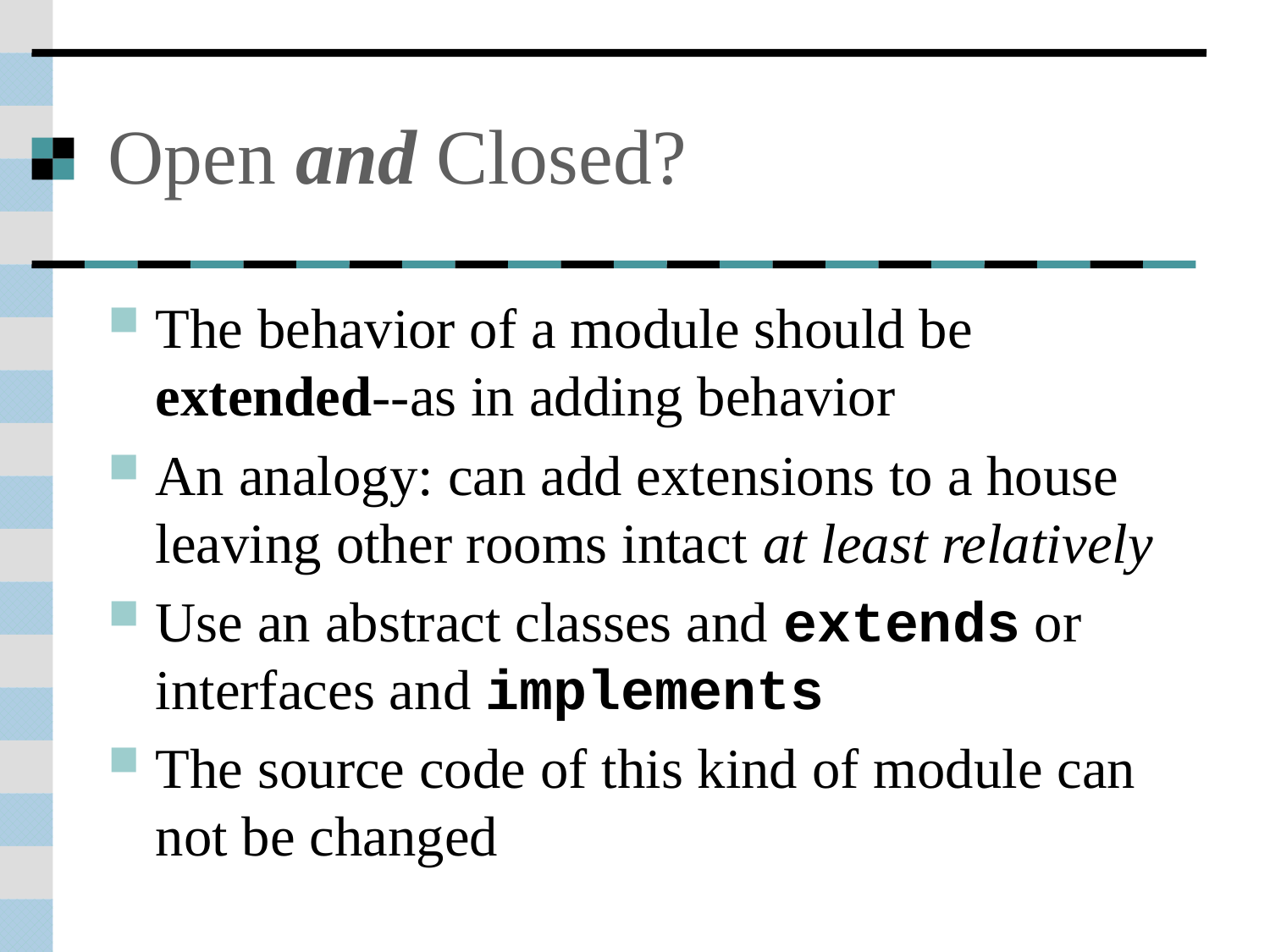

# Open and Closed?
The behavior of a module should be extended--as in adding behavior
An analogy: can add extensions to a house leaving other rooms intact at least relatively
Use an abstract classes and extends or interfaces and implements
The source code of this kind of module can not be changed